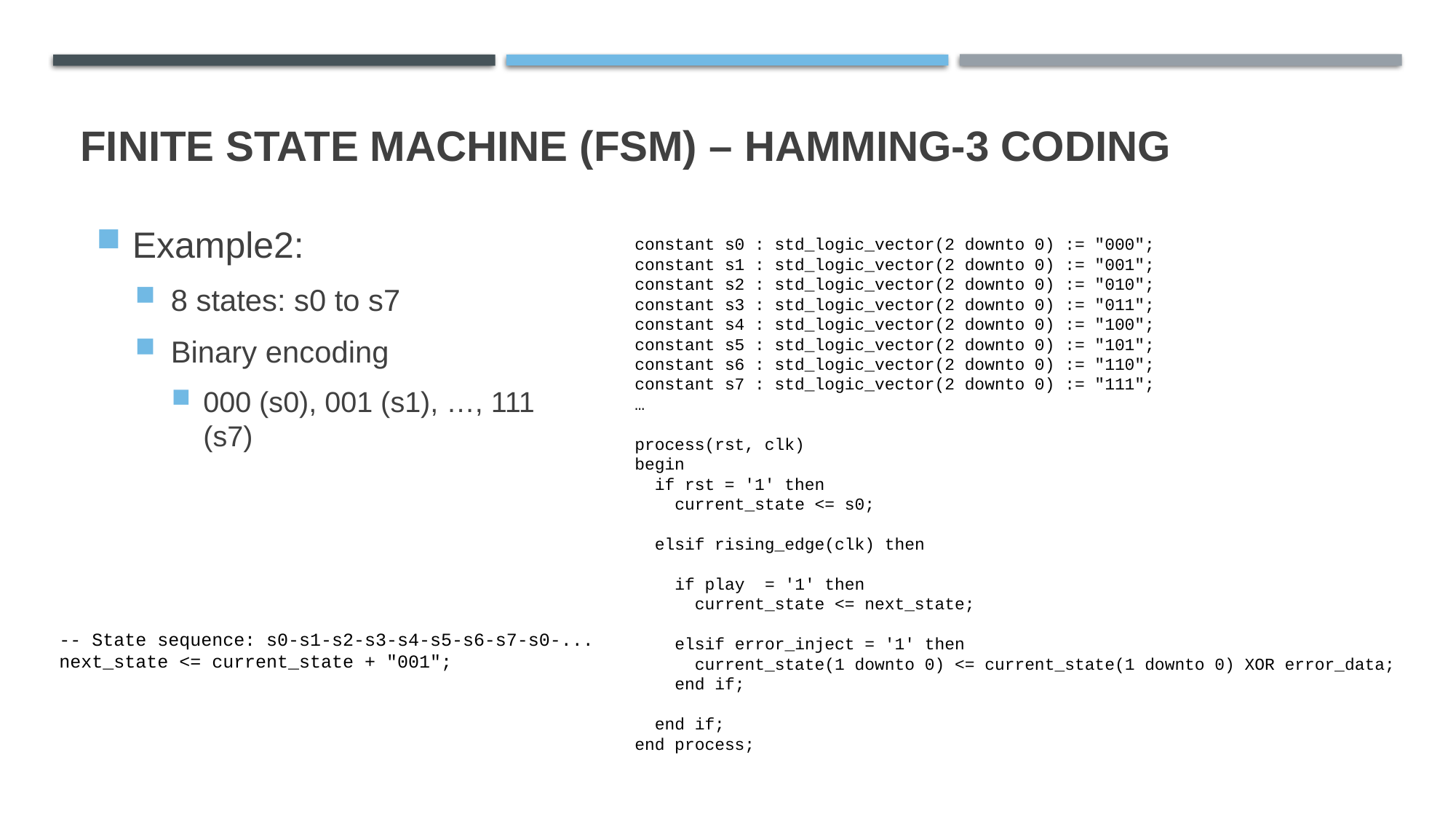

# Finite state machine (fsm) – hamming-3 coding
Example2:
8 states: s0 to s7
Binary encoding
000 (s0), 001 (s1), …, 111 (s7)
constant s0 : std_logic_vector(2 downto 0) := "000";
constant s1 : std_logic_vector(2 downto 0) := "001";
constant s2 : std_logic_vector(2 downto 0) := "010";
constant s3 : std_logic_vector(2 downto 0) := "011";
constant s4 : std_logic_vector(2 downto 0) := "100";
constant s5 : std_logic_vector(2 downto 0) := "101";
constant s6 : std_logic_vector(2 downto 0) := "110";
constant s7 : std_logic_vector(2 downto 0) := "111";
…

process(rst, clk)
begin
  if rst = '1' then
    current_state <= s0;

  elsif rising_edge(clk) then

    if play  = '1' then
      current_state <= next_state;

    elsif error_inject = '1' then
      current_state(1 downto 0) <= current_state(1 downto 0) XOR error_data;
    end if;

  end if;
end process;
-- State sequence: s0-s1-s2-s3-s4-s5-s6-s7-s0-...
next_state <= current_state + "001";